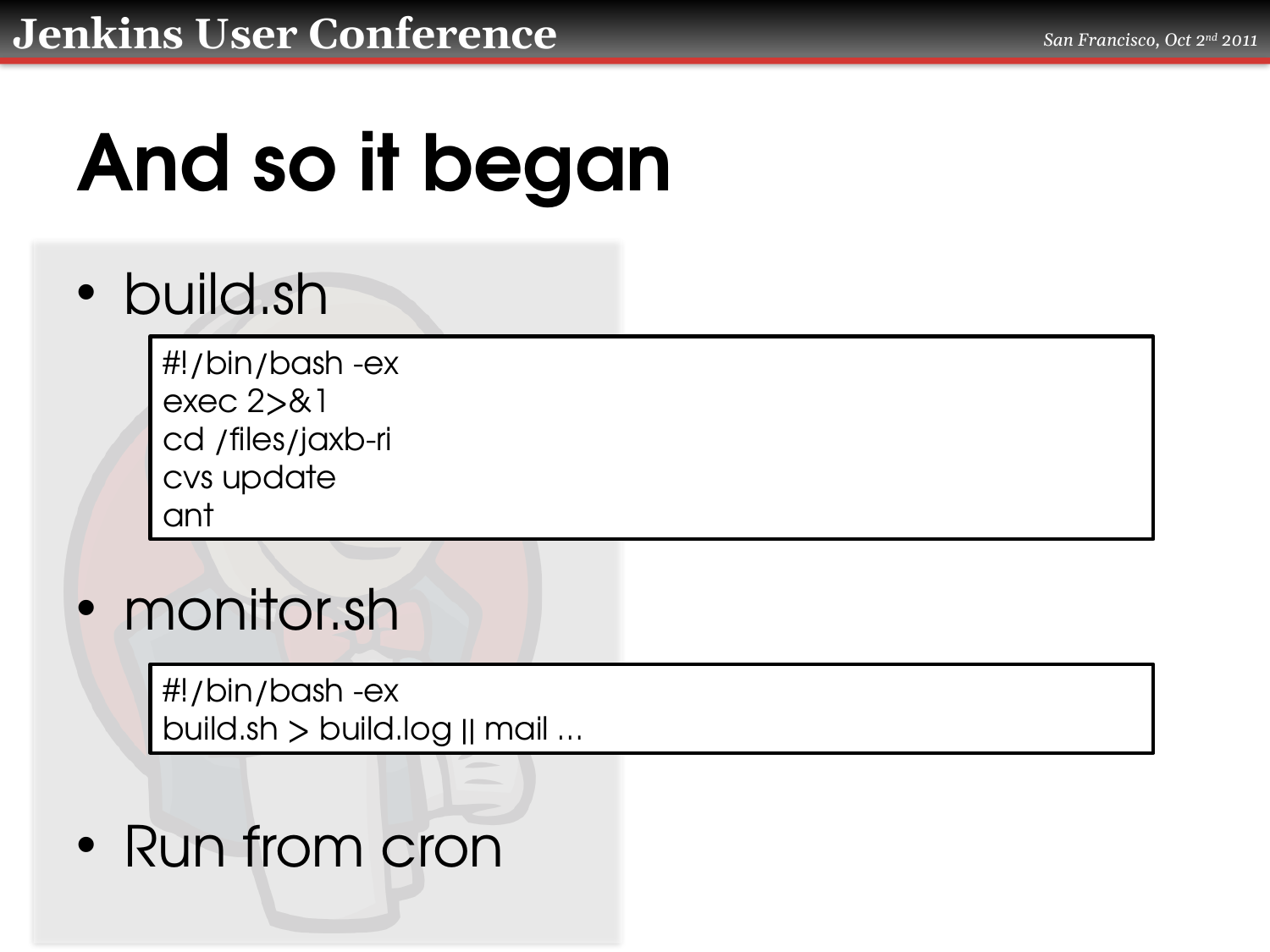

# And so it began
build.sh

monitor.sh

Run from cron
#!/bin/bash -ex
exec 2>&1
cd /files/jaxb-ri
cvs update
ant
#!/bin/bash -ex
build.sh > build.log || mail …